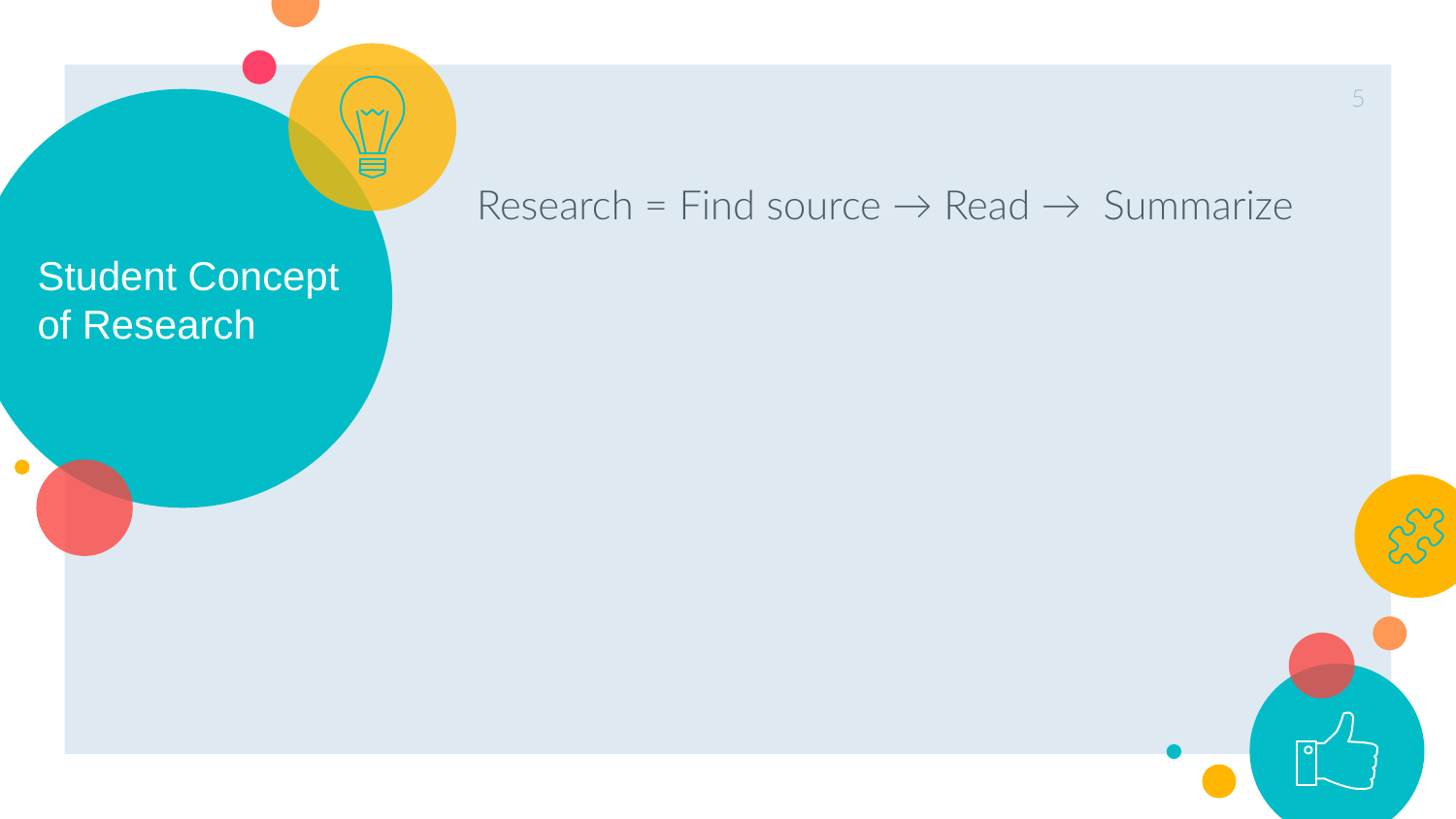

5
# Student Concept of Research
Research = Find source → Read →  Summarize